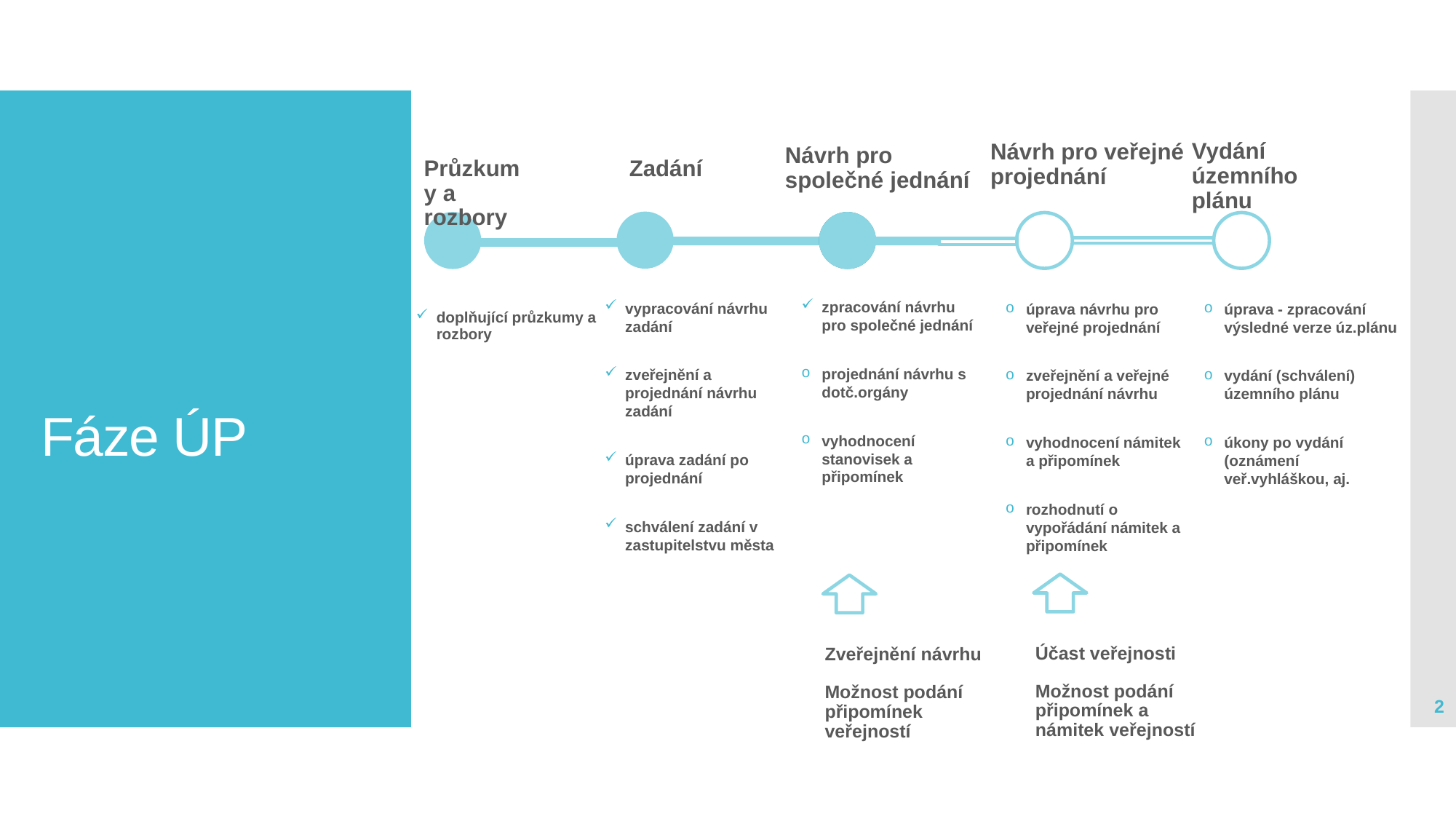

# Fáze ÚP
Vydání územního plánu
Návrh pro veřejné projednání
Návrh pro společné jednání
Průzkumy a rozbory
Zadání

zpracování návrhu pro společné jednání
projednání návrhu s dotč.orgány
vyhodnocení stanovisek a připomínek
vypracování návrhu zadání
zveřejnění a projednání návrhu zadání
úprava zadání po projednání
schválení zadání v zastupitelstvu města
úprava návrhu pro veřejné projednání
zveřejnění a veřejné projednání návrhu
vyhodnocení námitek a připomínek
rozhodnutí o vypořádání námitek a připomínek

úprava - zpracování výsledné verze úz.plánu
vydání (schválení) územního plánu
úkony po vydání (oznámení veř.vyhláškou, aj.

doplňující průzkumy a rozbory

Účast veřejnosti
Možnost podání připomínek a námitek veřejností
Zveřejnění návrhu
Možnost podání připomínek veřejností
2